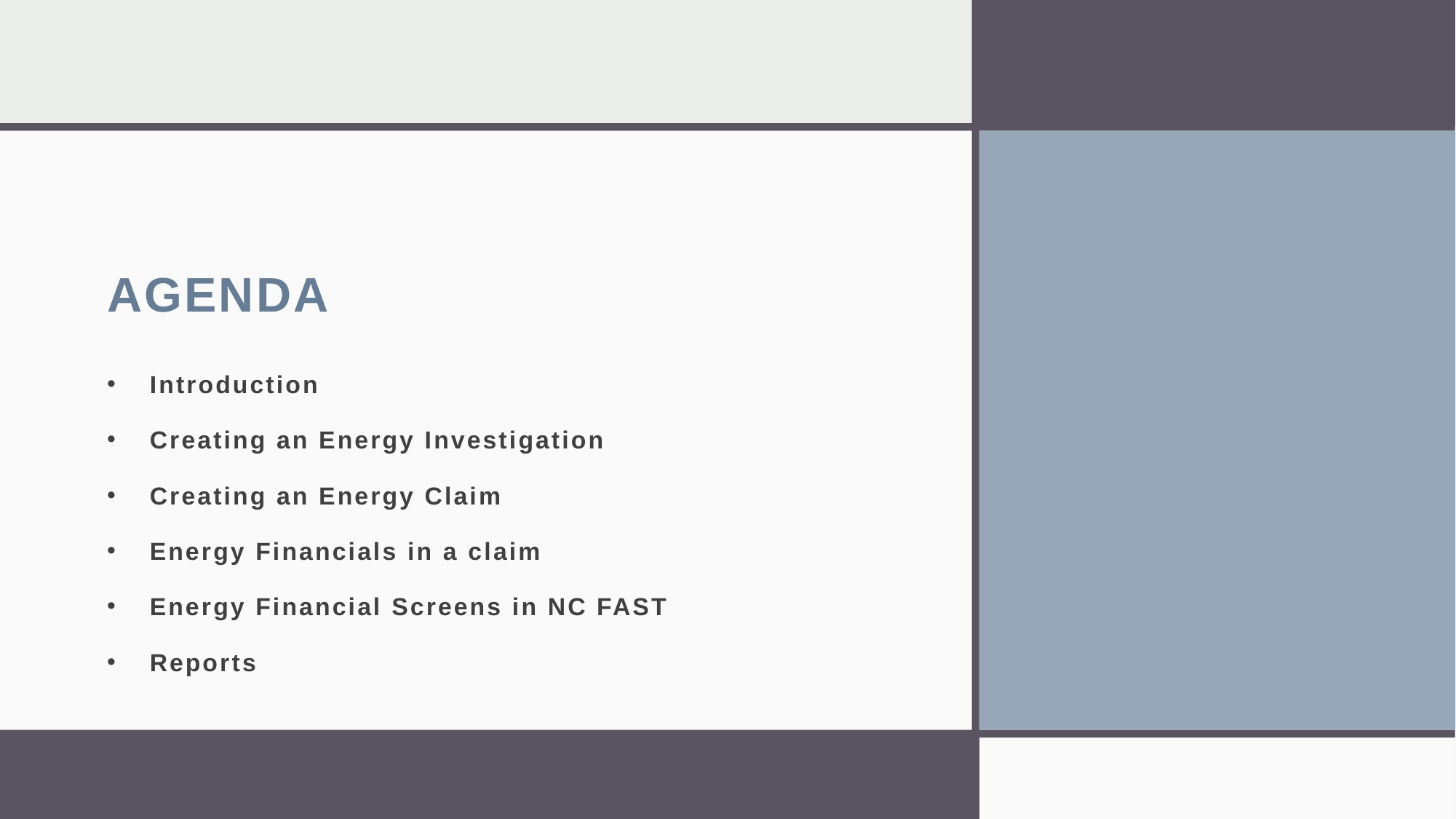

# AGENDA
Introduction
Creating an Energy Investigation
Creating an Energy Claim
Energy Financials in a claim
Energy Financial Screens in NC FAST
Reports